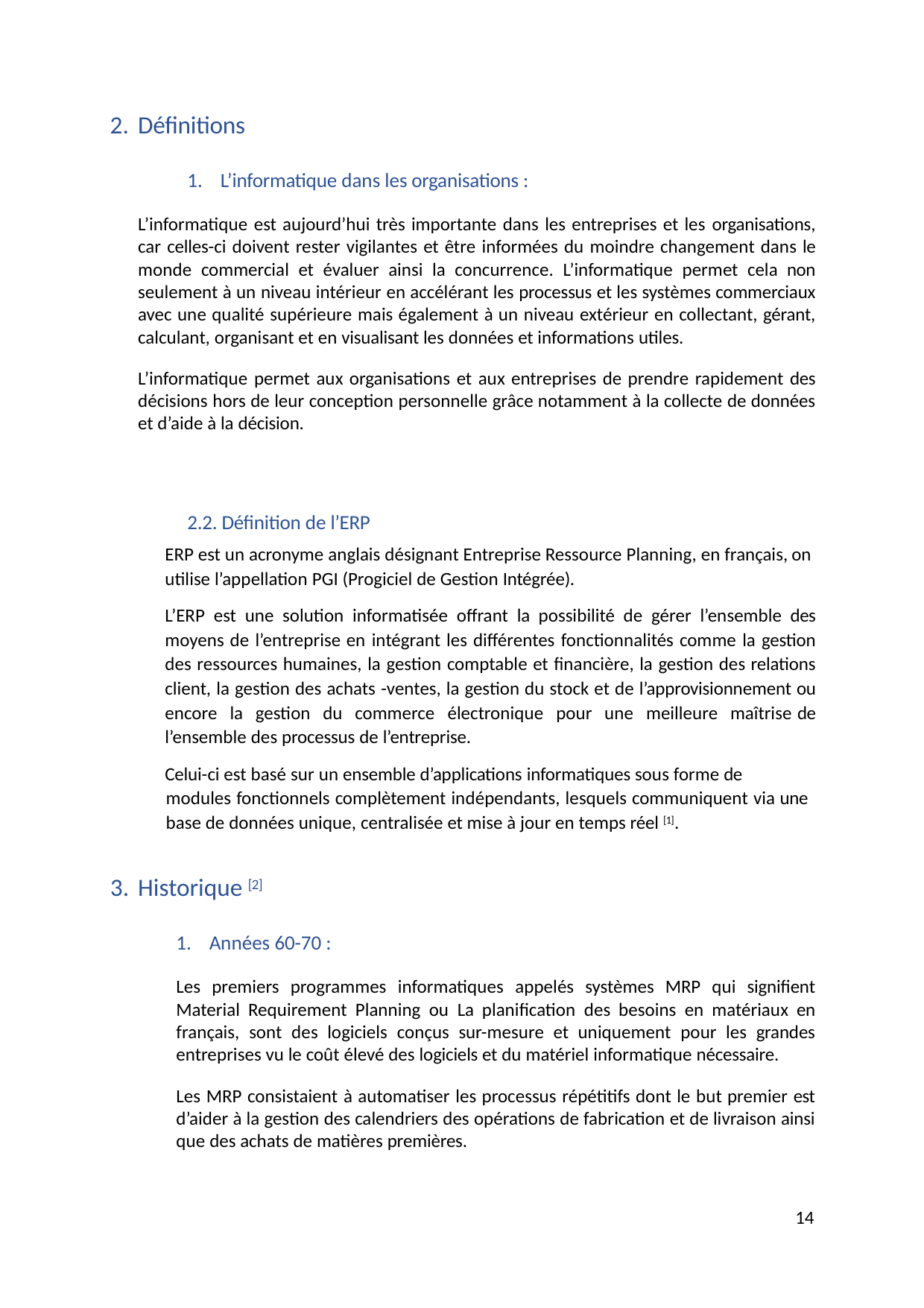

Définitions
L’informatique dans les organisations :
L’informatique est aujourd’hui très importante dans les entreprises et les organisations, car celles-ci doivent rester vigilantes et être informées du moindre changement dans le monde commercial et évaluer ainsi la concurrence. L’informatique permet cela non seulement à un niveau intérieur en accélérant les processus et les systèmes commerciaux avec une qualité supérieure mais également à un niveau extérieur en collectant, gérant, calculant, organisant et en visualisant les données et informations utiles.
L’informatique permet aux organisations et aux entreprises de prendre rapidement des décisions hors de leur conception personnelle grâce notamment à la collecte de données et d’aide à la décision.
2.2. Définition de l’ERP
ERP est un acronyme anglais désignant Entreprise Ressource Planning, en français, on
utilise l’appellation PGI (Progiciel de Gestion Intégrée).
L’ERP est une solution informatisée offrant la possibilité de gérer l’ensemble des moyens de l’entreprise en intégrant les différentes fonctionnalités comme la gestion des ressources humaines, la gestion comptable et financière, la gestion des relations client, la gestion des achats -ventes, la gestion du stock et de l’approvisionnement ou encore la gestion du commerce électronique pour une meilleure maîtrise de l’ensemble des processus de l’entreprise.
Celui-ci est basé sur un ensemble d’applications informatiques sous forme de modules fonctionnels complètement indépendants, lesquels communiquent via une base de données unique, centralisée et mise à jour en temps réel [1].

Historique [2]
Années 60-70 :
Les premiers programmes informatiques appelés systèmes MRP qui signifient Material Requirement Planning ou La planification des besoins en matériaux en français, sont des logiciels conçus sur-mesure et uniquement pour les grandes entreprises vu le coût élevé des logiciels et du matériel informatique nécessaire.
Les MRP consistaient à automatiser les processus répétitifs dont le but premier est d’aider à la gestion des calendriers des opérations de fabrication et de livraison ainsi que des achats de matières premières.
14